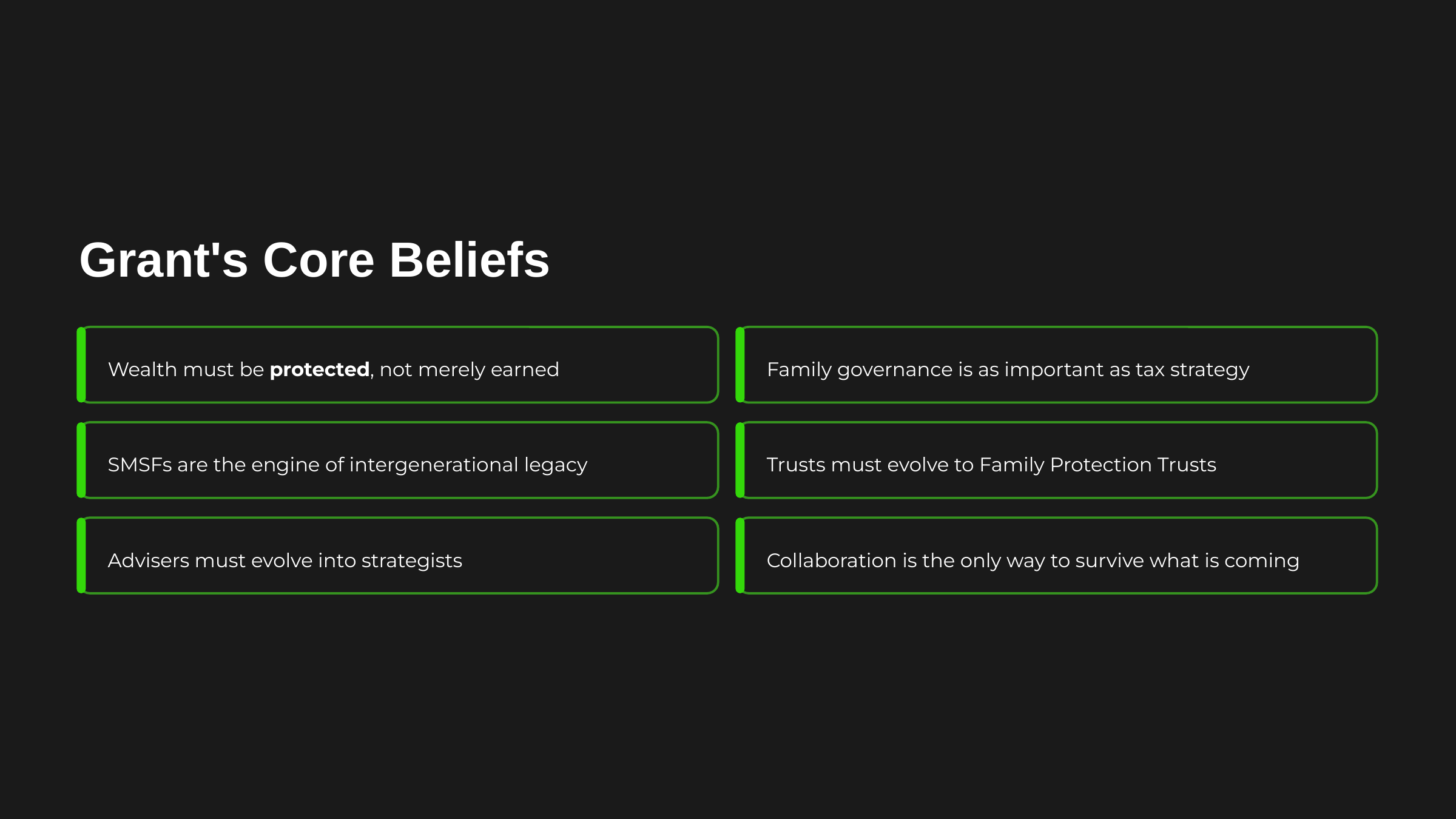

Grant's Core Beliefs

Wealth must be protected, not merely earned
Family governance is as important as tax strategy

SMSFs are the engine of intergenerational legacy
Trusts must evolve to Family Protection Trusts

Advisers must evolve into strategists
Collaboration is the only way to survive what is coming